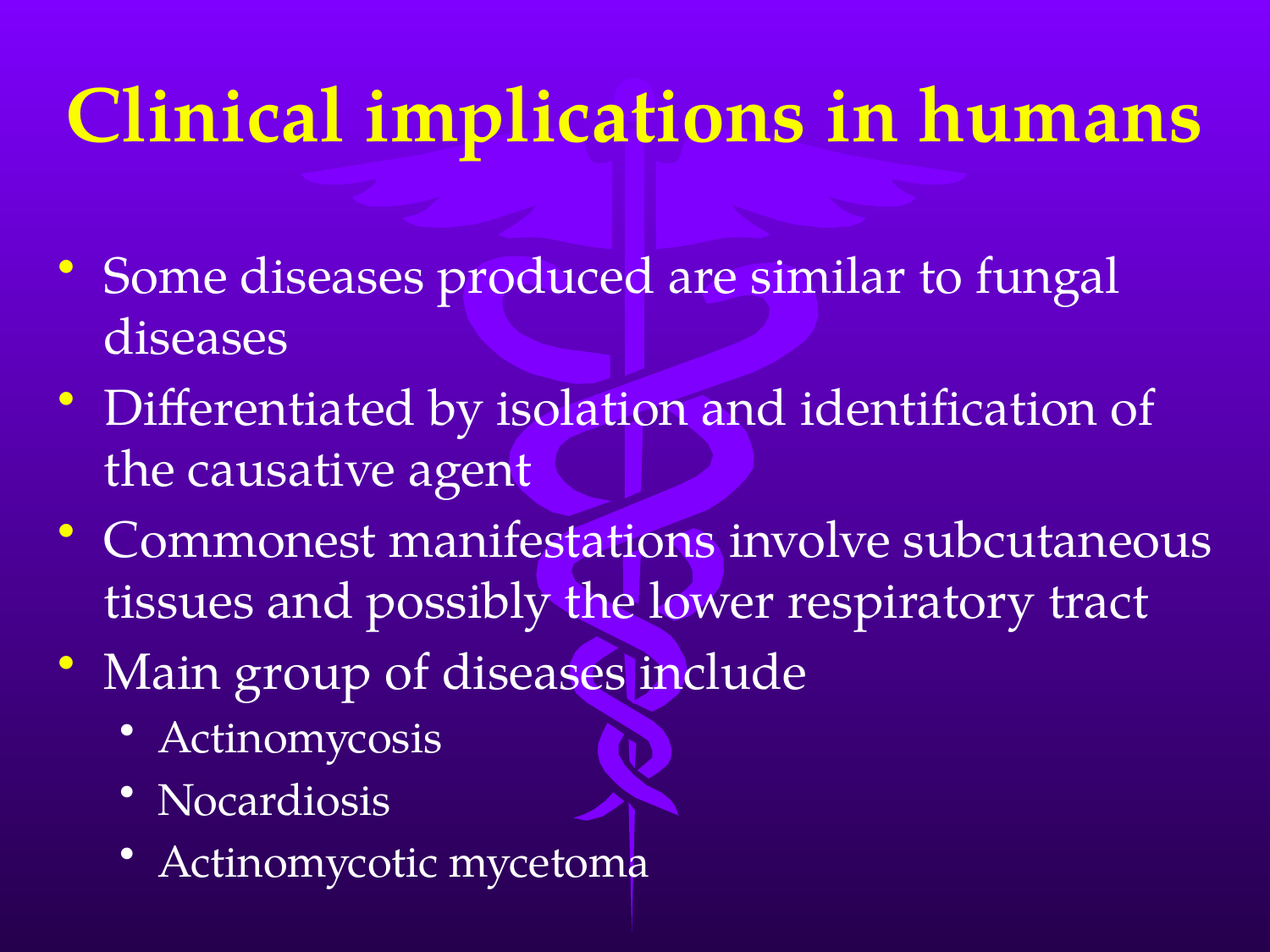

# Clinical implications in humans
Some diseases produced are similar to fungal diseases
Differentiated by isolation and identification of the causative agent
Commonest manifestations involve subcutaneous tissues and possibly the lower respiratory tract
Main group of diseases include
Actinomycosis
Nocardiosis
Actinomycotic mycetoma